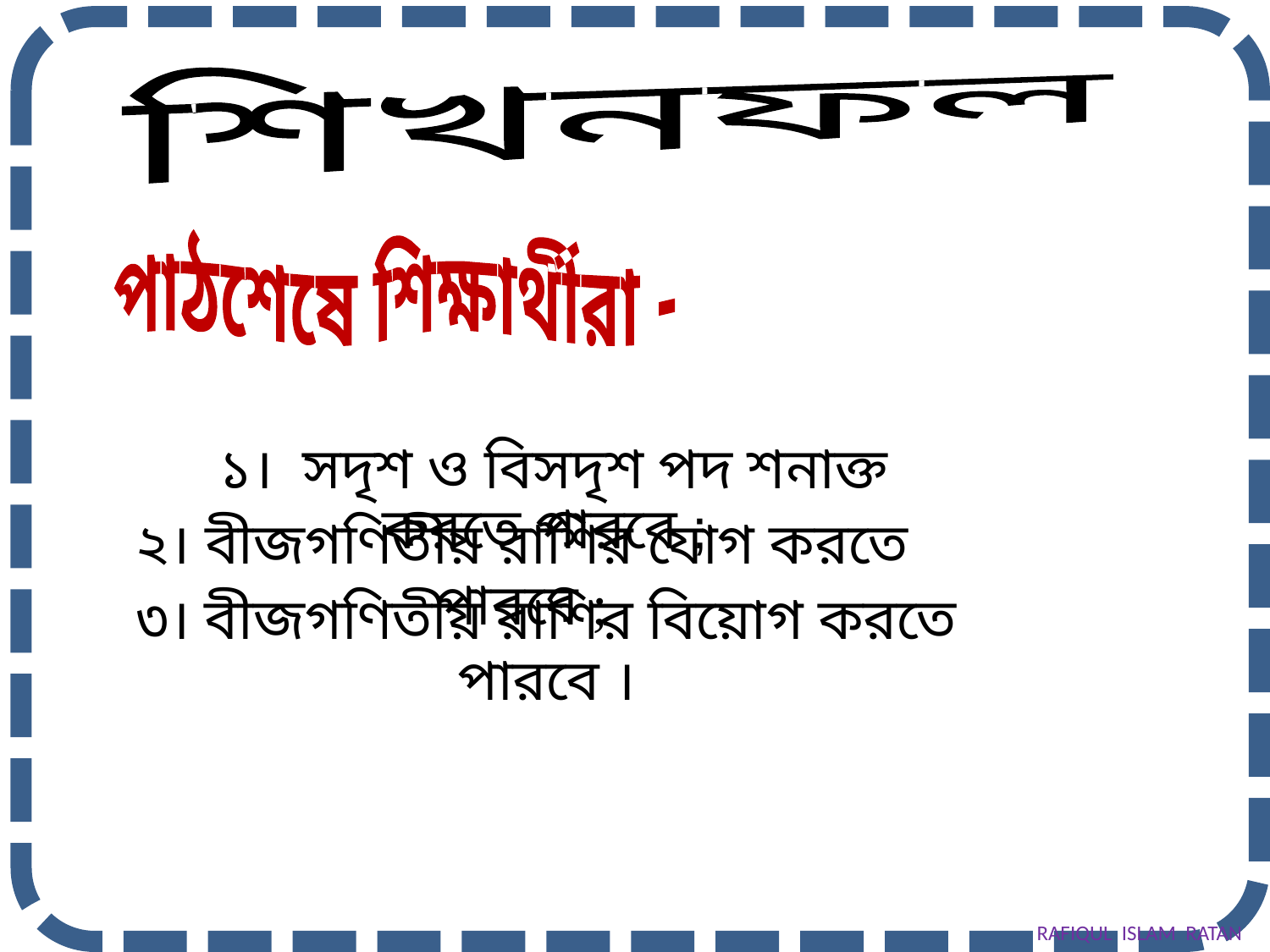

শিখনফল
পাঠশেষে শিক্ষার্থীরা -
১।  সদৃশ ও বিসদৃশ পদ শনাক্ত করতে পারবে ;
২। বীজগণিতীয় রাশির যোগ করতে  পারবে ;
৩। বীজগণিতীয় রাশির বিয়োগ করতে  পারবে ।